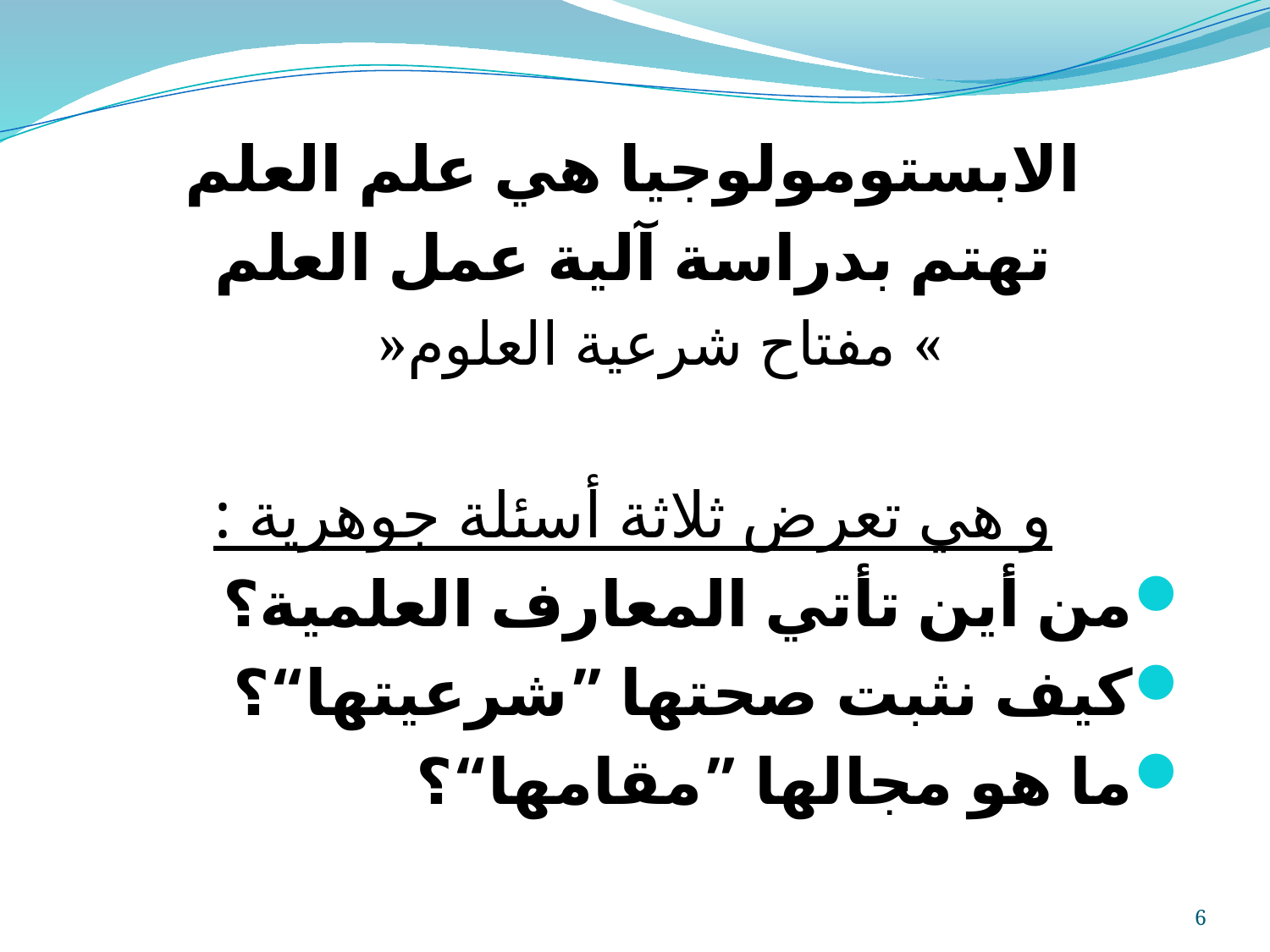

الابستومولوجيا هي علم العلم
 تهتم بدراسة آلية عمل العلم
 »مفتاح شرعية العلوم «

و هي تعرض ثلاثة أسئلة جوهرية :
من أين تأتي المعارف العلمية؟
كيف نثبت صحتها ”شرعيتها“؟
ما هو مجالها ”مقامها“؟

6